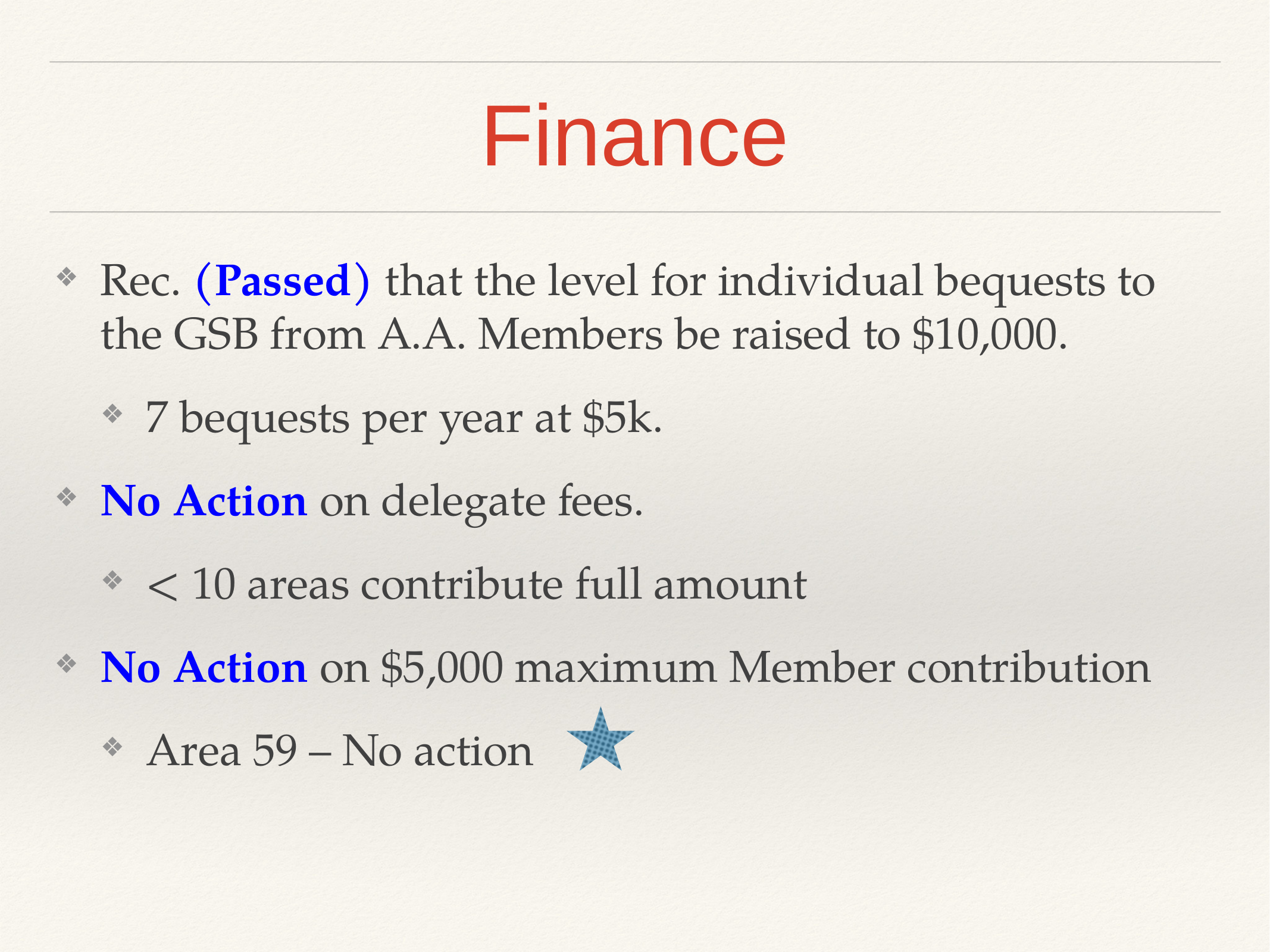

# Finance
Rec. (Passed) that the level for individual bequests to the GSB from A.A. Members be raised to $10,000.
7 bequests per year at $5k.
No Action on delegate fees.
< 10 areas contribute full amount
No Action on $5,000 maximum Member contribution
Area 59 – No action